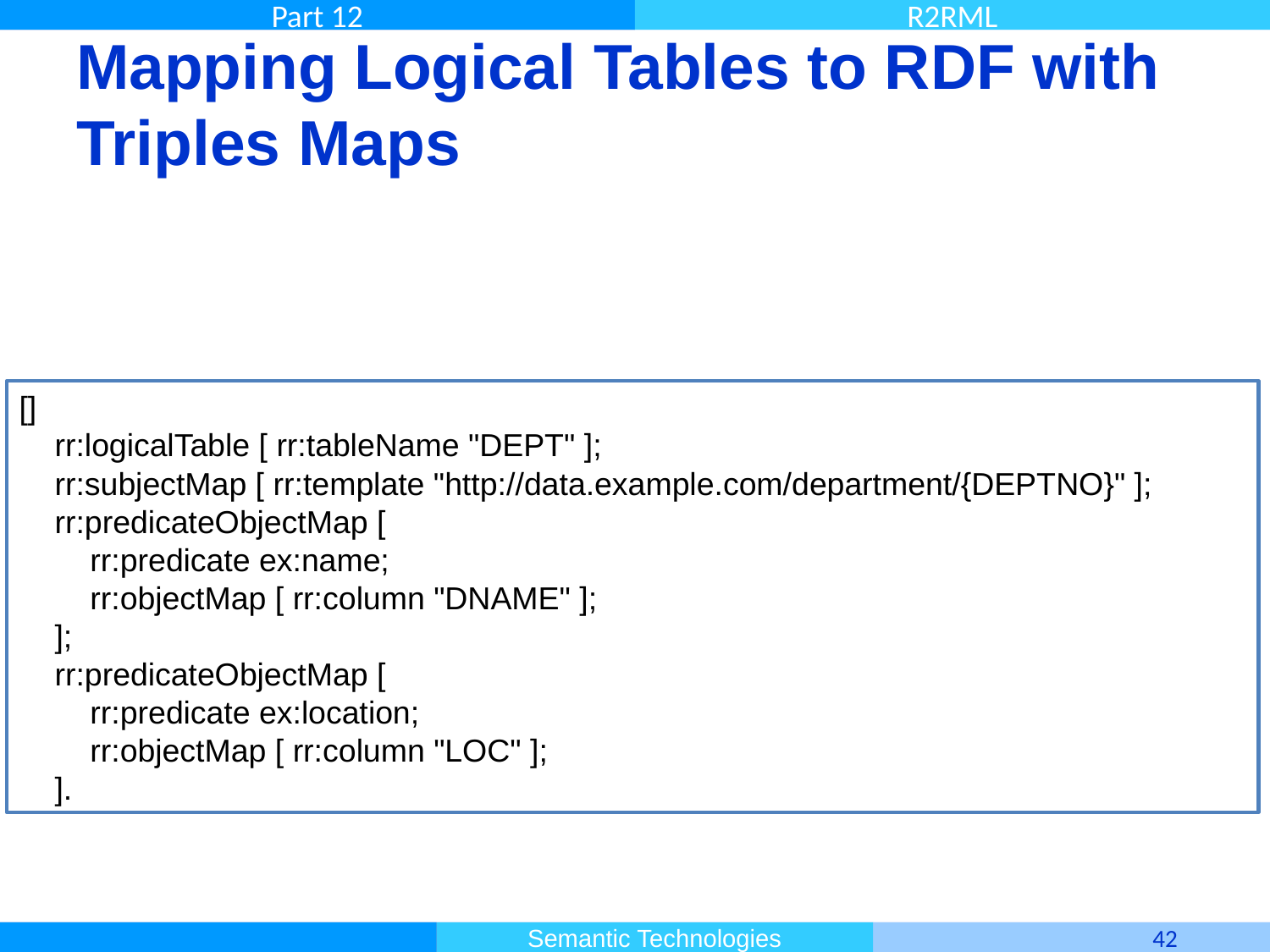

# Mapping Logical Tables to RDF with Triples Maps
[]
    rr:logicalTable [ rr:tableName "DEPT" ];
    rr:subjectMap [ rr:template "http://data.example.com/department/{DEPTNO}" ];
    rr:predicateObjectMap [
        rr:predicate ex:name;
        rr:objectMap [ rr:column "DNAME" ];
    ];
    rr:predicateObjectMap [
        rr:predicate ex:location;
        rr:objectMap [ rr:column "LOC" ];
    ].